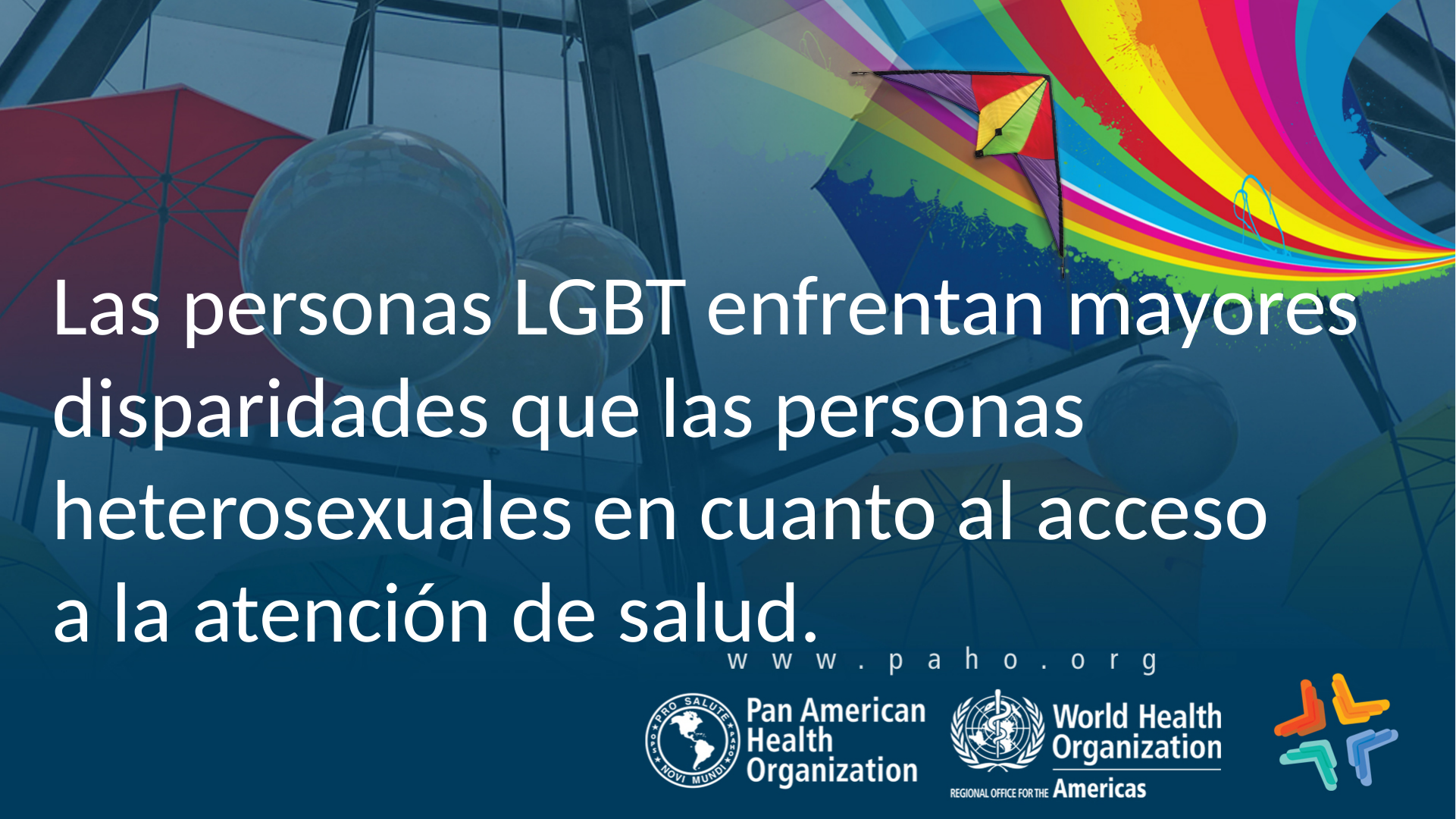

Las personas LGBT enfrentan mayores disparidades que las personas heterosexuales en cuanto al acceso    a la atención de salud.